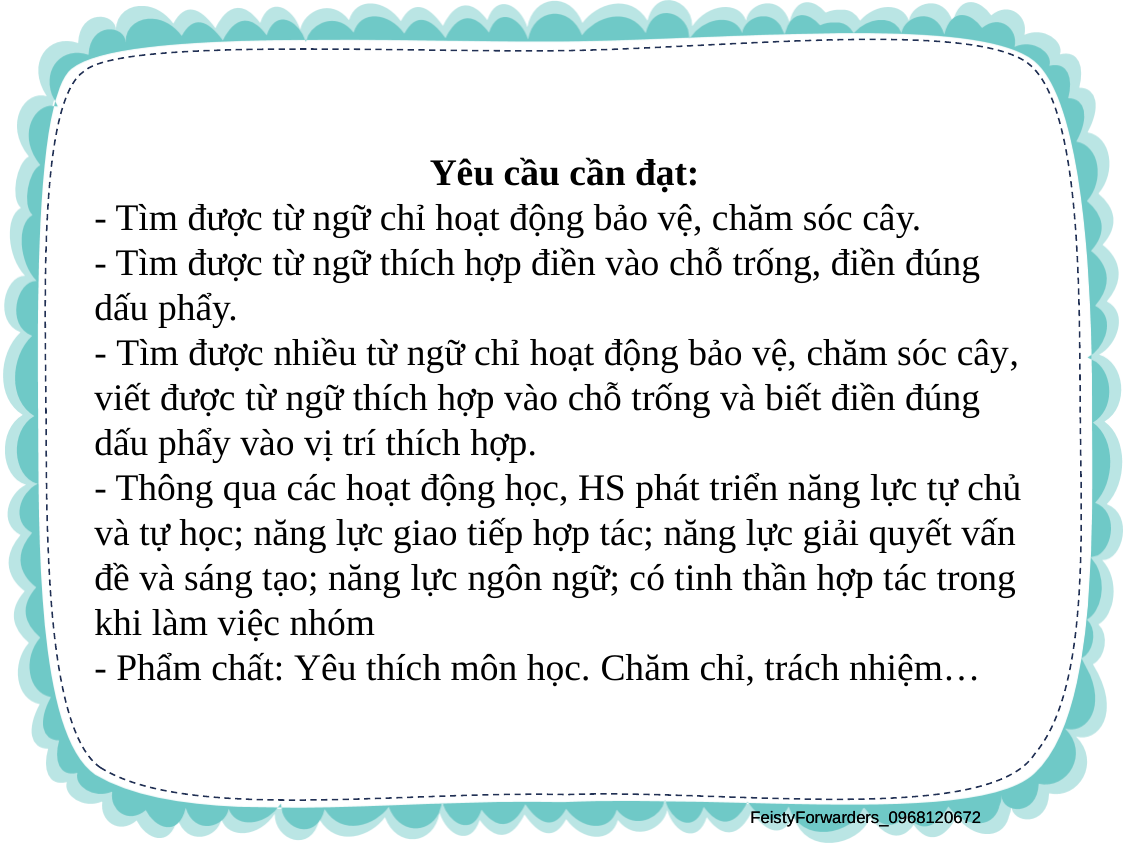

Yêu cầu cần đạt:
- Tìm được từ ngữ chỉ hoạt động bảo vệ, chăm sóc cây.
- Tìm được từ ngữ thích hợp điền vào chỗ trống, điền đúng dấu phẩy.
- Tìm được nhiều từ ngữ chỉ hoạt động bảo vệ, chăm sóc cây, viết được từ ngữ thích hợp vào chỗ trống và biết điền đúng dấu phẩy vào vị trí thích hợp.
- Thông qua các hoạt động học, HS phát triển năng lực tự chủ và tự học; năng lực giao tiếp hợp tác; năng lực giải quyết vấn đề và sáng tạo; năng lực ngôn ngữ; có tinh thần hợp tác trong khi làm việc nhóm
- Phẩm chất: Yêu thích môn học. Chăm chỉ, trách nhiệm…